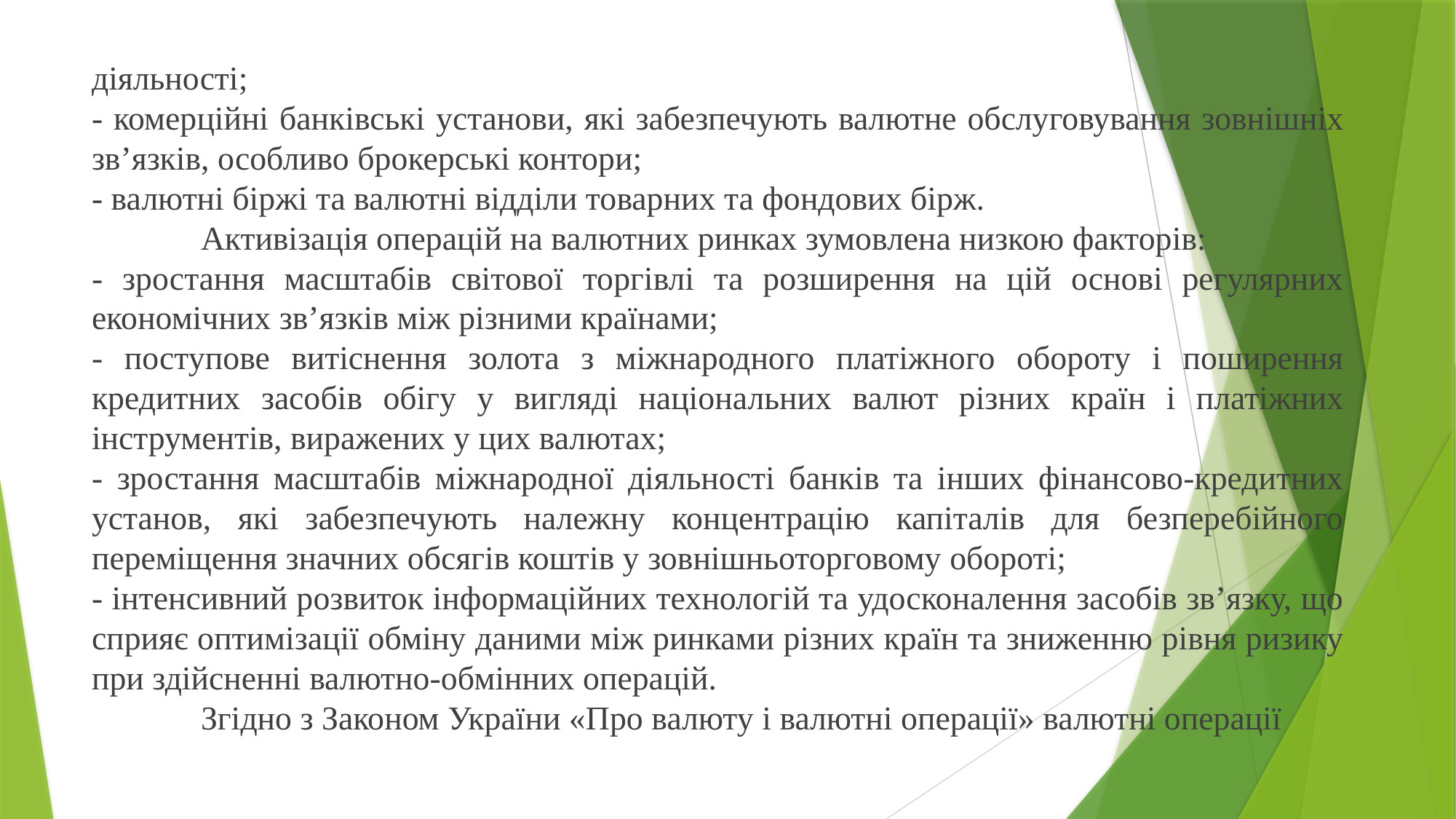

діяльності;
- комерційні банківські установи, які забезпечують валютне обслуговування зовнішніх зв’язків, особливо брокерські контори;
- валютні біржі та валютні відділи товарних та фондових бірж.
	Активізація операцій на валютних ринках зумовлена низкою факторів:
- зростання масштабів світової торгівлі та розширення на цій основі регулярних економічних зв’язків між різними країнами;
- поступове витіснення золота з міжнародного платіжного обороту і поширення кредитних засобів обігу у вигляді національних валют різних країн і платіжних інструментів, виражених у цих валютах;
- зростання масштабів міжнародної діяльності банків та інших фінансово-кредитних установ, які забезпечують належну концентрацію капіталів для безперебійного переміщення значних обсягів коштів у зовнішньоторговому обороті;
- інтенсивний розвиток інформаційних технологій та удосконалення засобів зв’язку, що сприяє оптимізації обміну даними між ринками різних країн та зниженню рівня ризику при здійсненні валютно-обмінних операцій.
	Згідно з Законом України «Про валюту і валютні операції» валютні операції